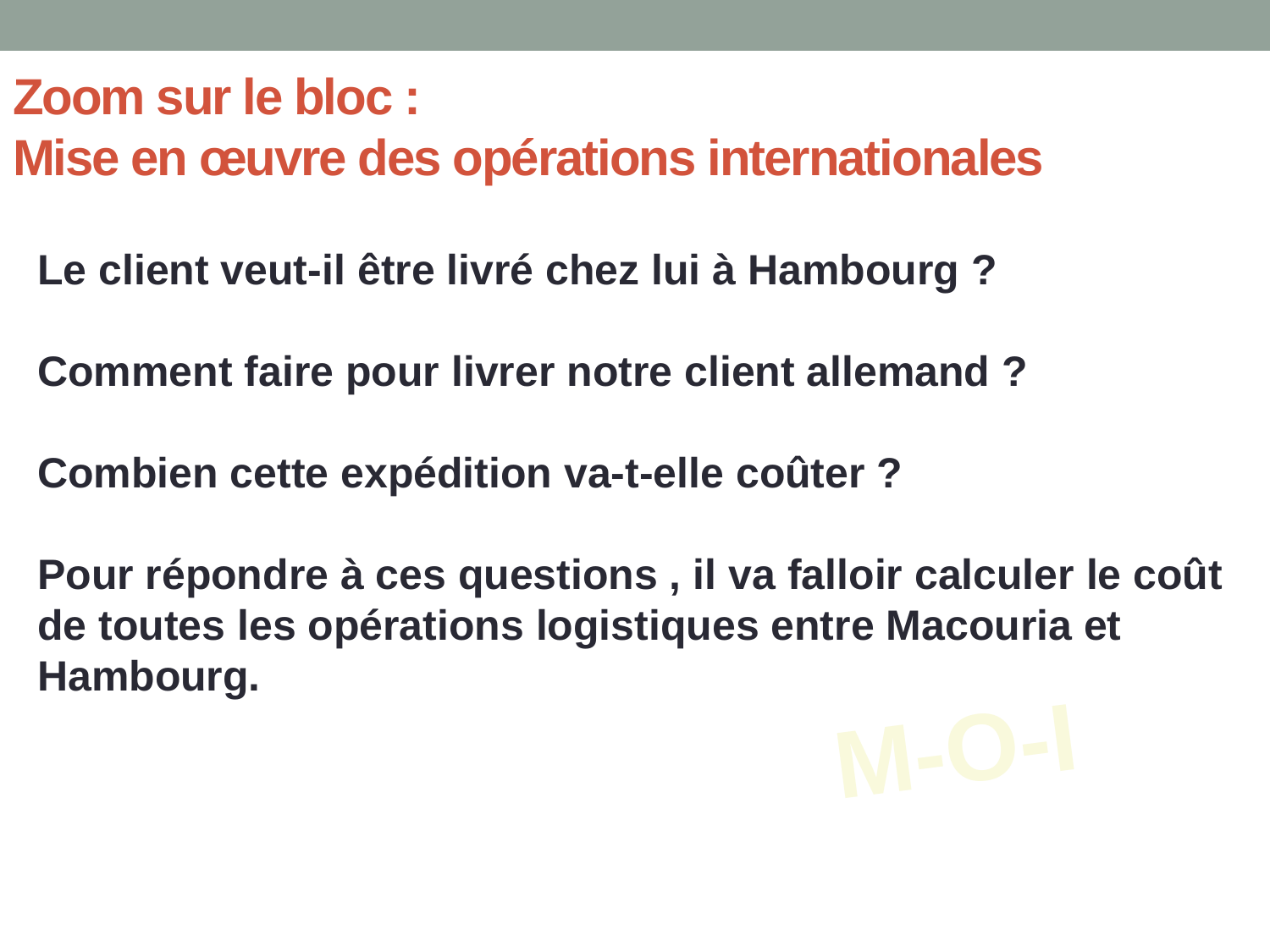

# Zoom sur le bloc : Mise en œuvre des opérations internationales
Le client veut-il être livré chez lui à Hambourg ?

Comment faire pour livrer notre client allemand ?

Combien cette expédition va-t-elle coûter ?

Pour répondre à ces questions , il va falloir calculer le coût de toutes les opérations logistiques entre Macouria et Hambourg.

M-O-I